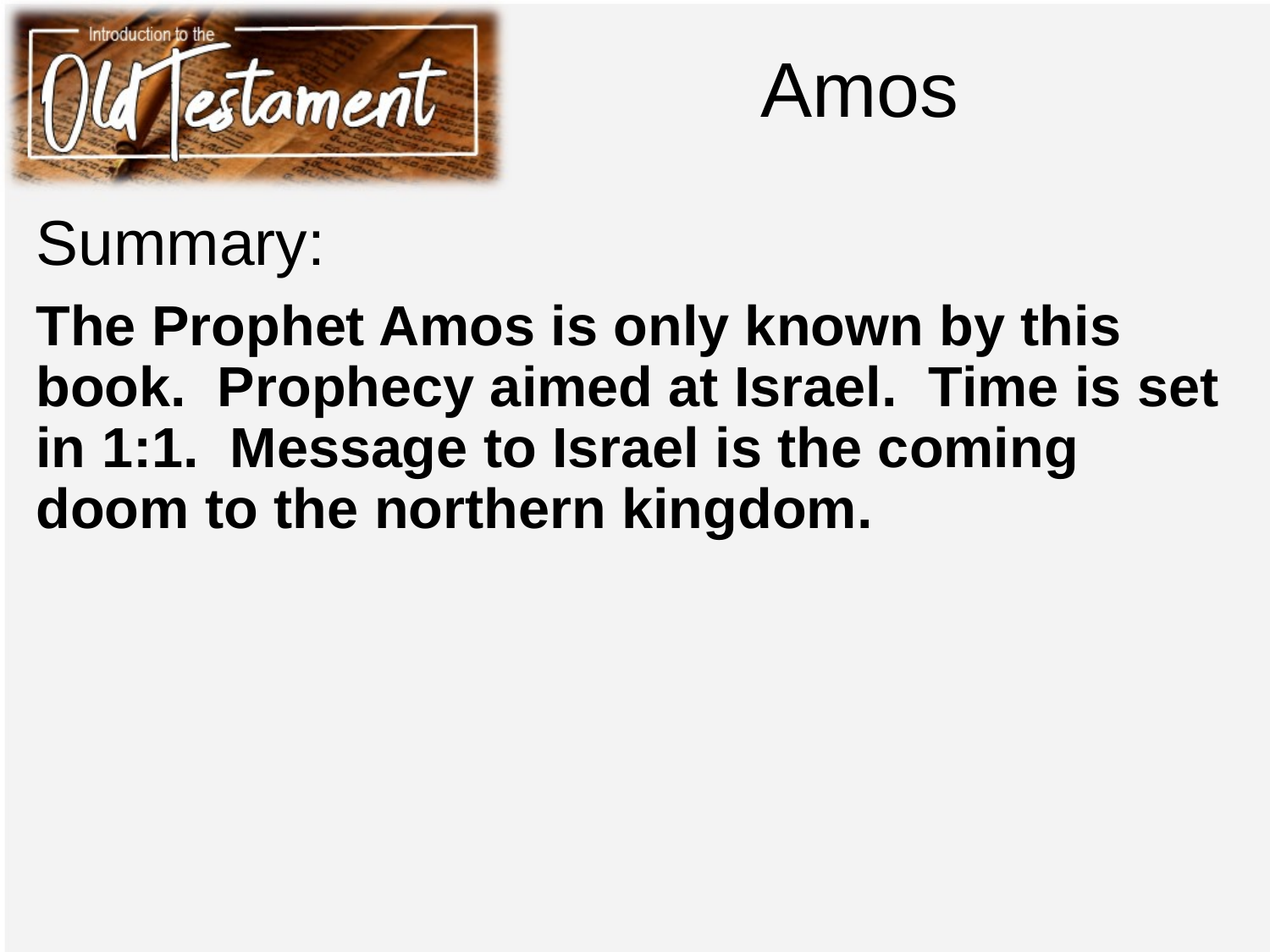

# Amos
Summary:
The Prophet Amos is only known by this book.  Prophecy aimed at Israel.  Time is set in 1:1.  Message to Israel is the coming doom to the northern kingdom.